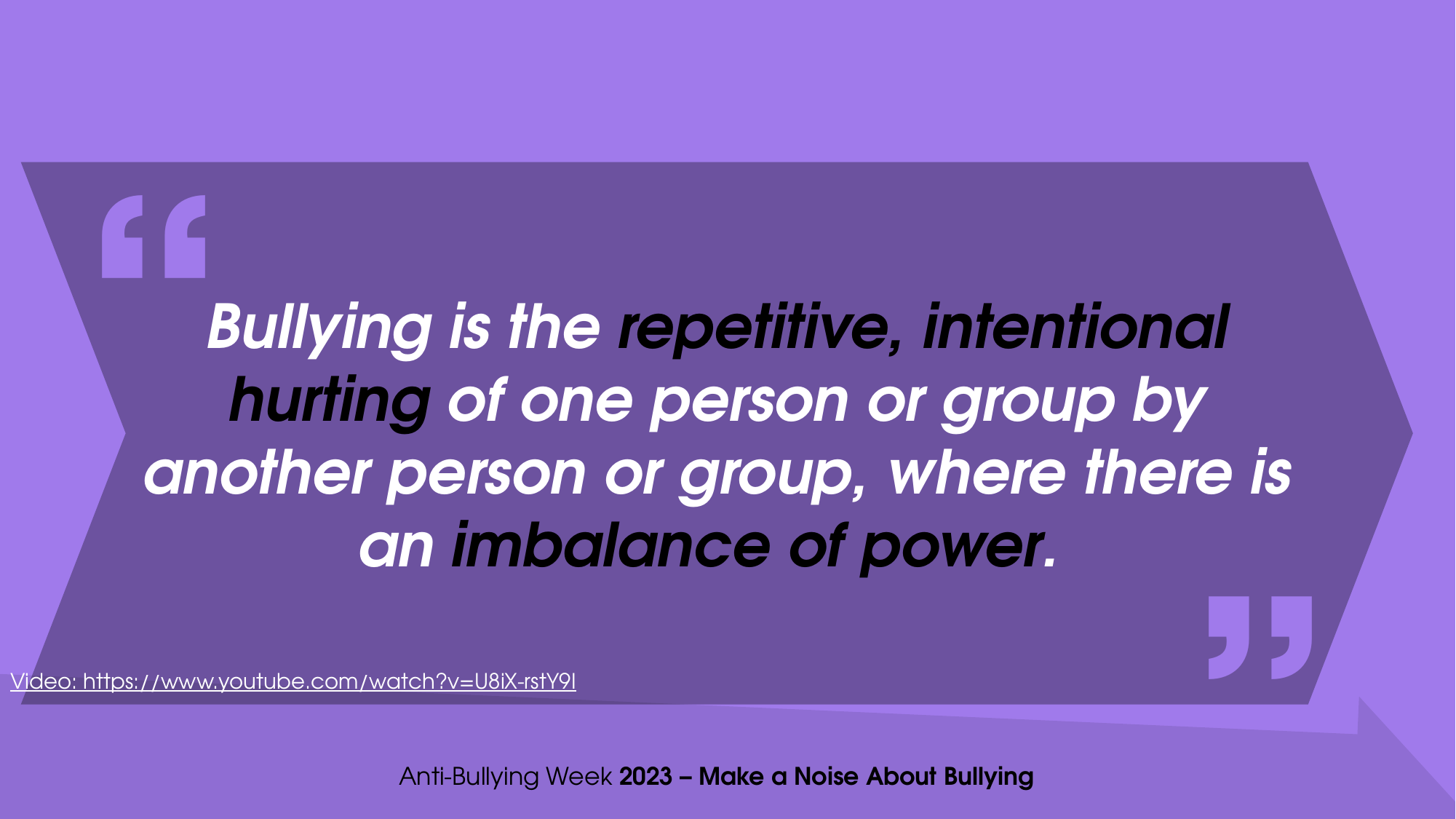

“
Bullying is the repetitive, intentional hurting of one person or group by another person or group, where there is an imbalance of power.
“
Video: https://www.youtube.com/watch?v=U8iX-rstY9I

Anti-Bullying Week 2023 – Make a Noise About Bullying